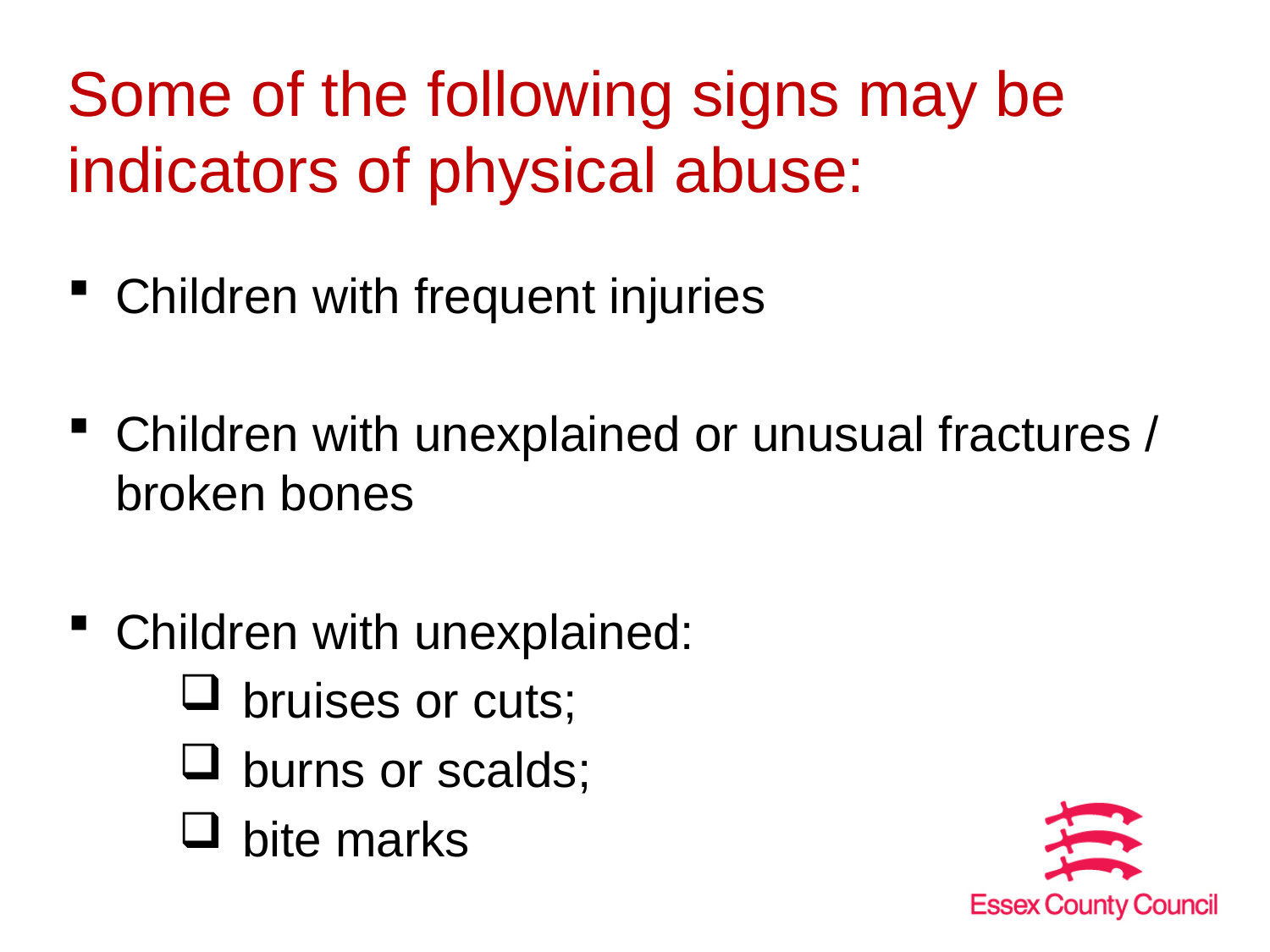

Some of the following signs may be indicators of physical abuse:

Children with frequent injuries

Children with unexplained or unusual fractures / broken bones

Children with unexplained:
bruises or cuts;
burns or scalds;
bite marks